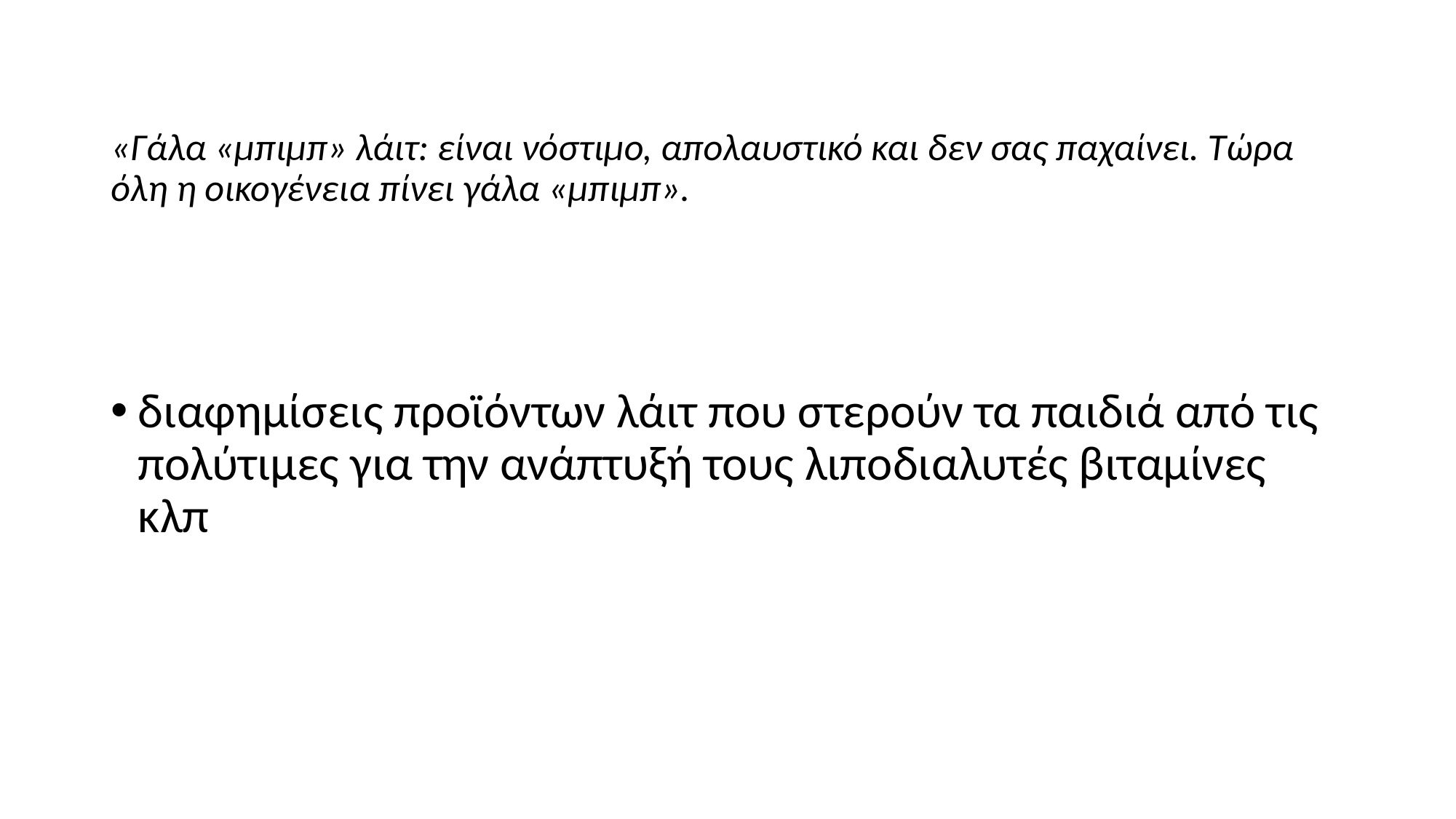

# «Γάλα «μπιμπ» λάιτ: είναι νόστιμο, απολαυστικό και δεν σας παχαίνει. Τώρα όλη η οικογένεια πίνει γάλα «μπιμπ».
διαφημίσεις προϊόντων λάιτ που στερούν τα παιδιά από τις πολύτιμες για την ανάπτυξή τους λιποδιαλυτές βιταμίνες κλπ